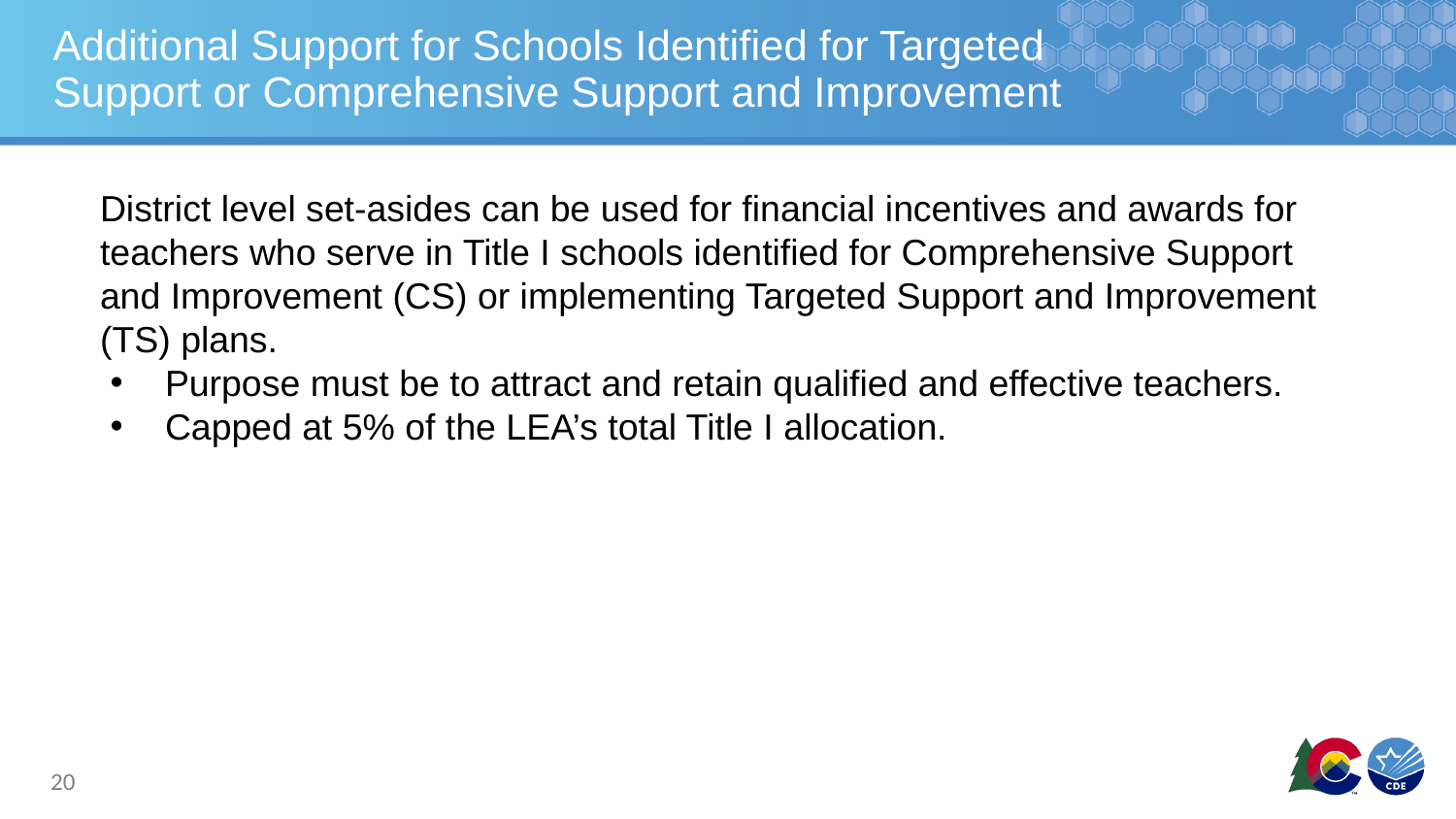

# Additional Support for Schools Identified for Targeted Support or Comprehensive Support and Improvement
District level set-asides can be used for financial incentives and awards for teachers who serve in Title I schools identified for Comprehensive Support and Improvement (CS) or implementing Targeted Support and Improvement (TS) plans.
 Purpose must be to attract and retain qualified and effective teachers.
 Capped at 5% of the LEA’s total Title I allocation.

20